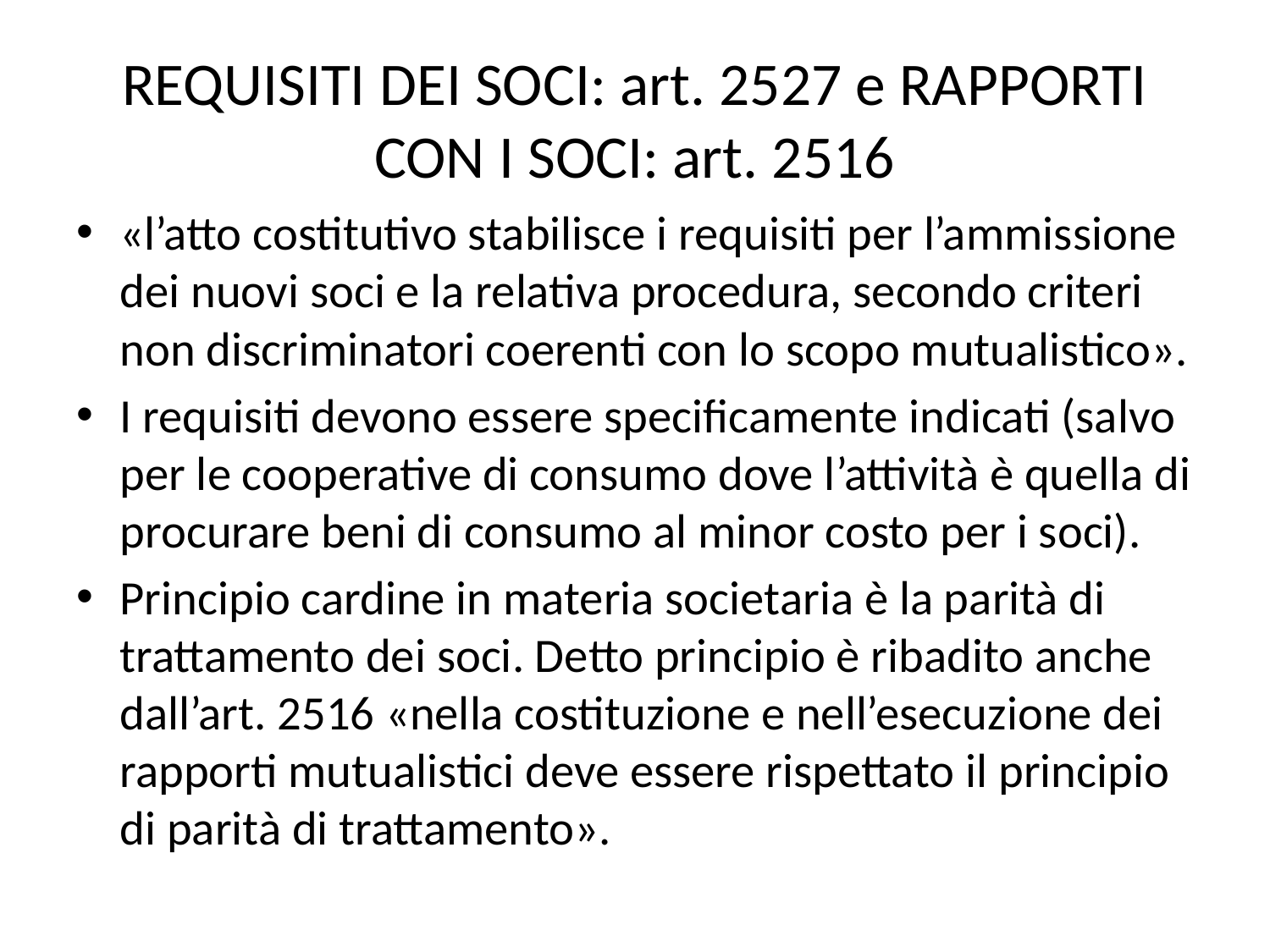

# REQUISITI DEI SOCI: art. 2527 e RAPPORTI CON I SOCI: art. 2516
«l’atto costitutivo stabilisce i requisiti per l’ammissione dei nuovi soci e la relativa procedura, secondo criteri non discriminatori coerenti con lo scopo mutualistico».
I requisiti devono essere specificamente indicati (salvo per le cooperative di consumo dove l’attività è quella di procurare beni di consumo al minor costo per i soci).
Principio cardine in materia societaria è la parità di trattamento dei soci. Detto principio è ribadito anche dall’art. 2516 «nella costituzione e nell’esecuzione dei rapporti mutualistici deve essere rispettato il principio di parità di trattamento».